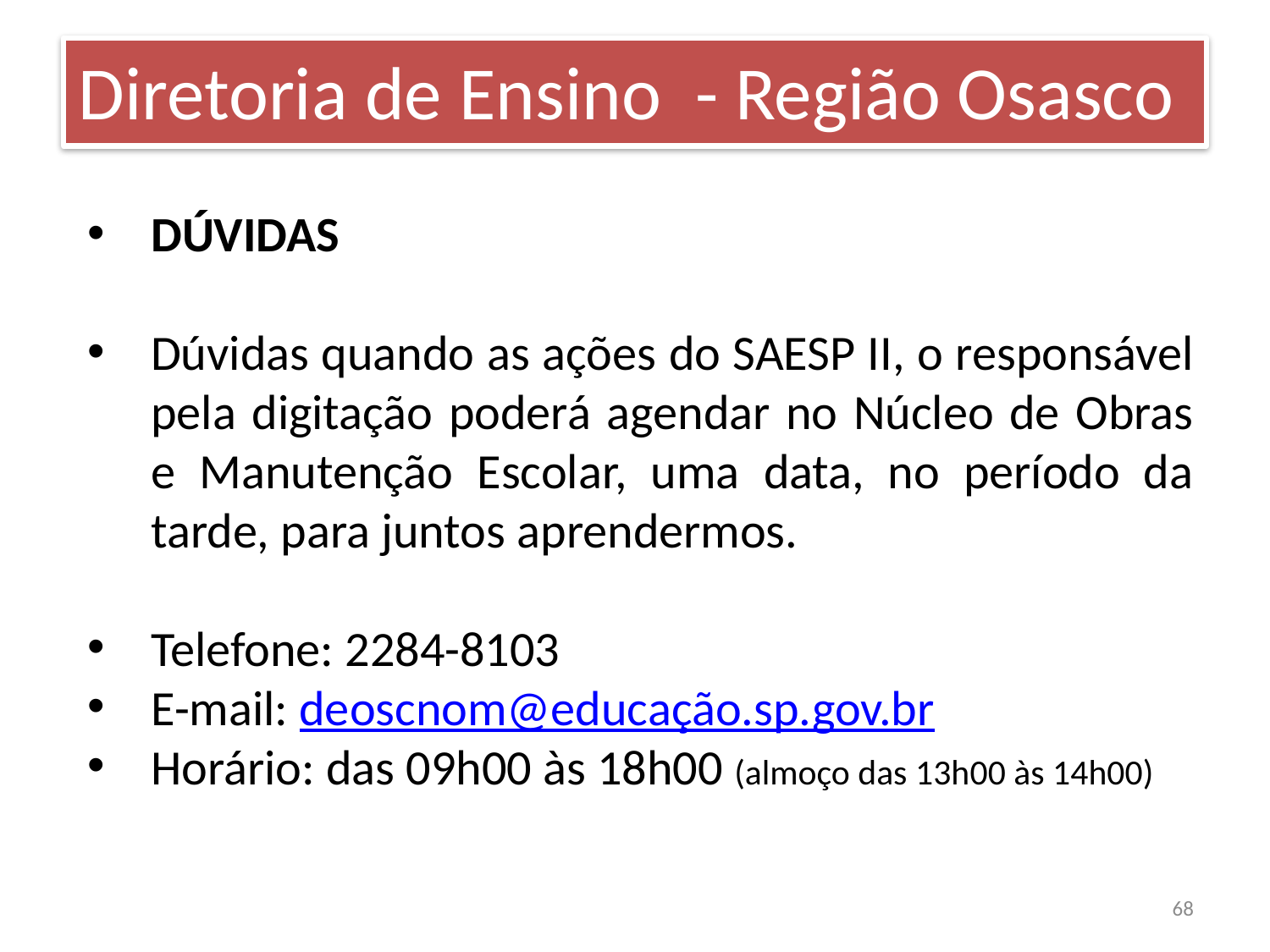

Diretoria de Ensino  - Região Osasco
DÚVIDAS

Dúvidas quando as ações do SAESP II, o responsável pela digitação poderá agendar no Núcleo de Obras e Manutenção Escolar, uma data, no período da tarde, para juntos aprendermos.

Telefone: 2284-8103
E-mail: deoscnom@educação.sp.gov.br
Horário: das 09h00 às 18h00 (almoço das 13h00 às 14h00)
68